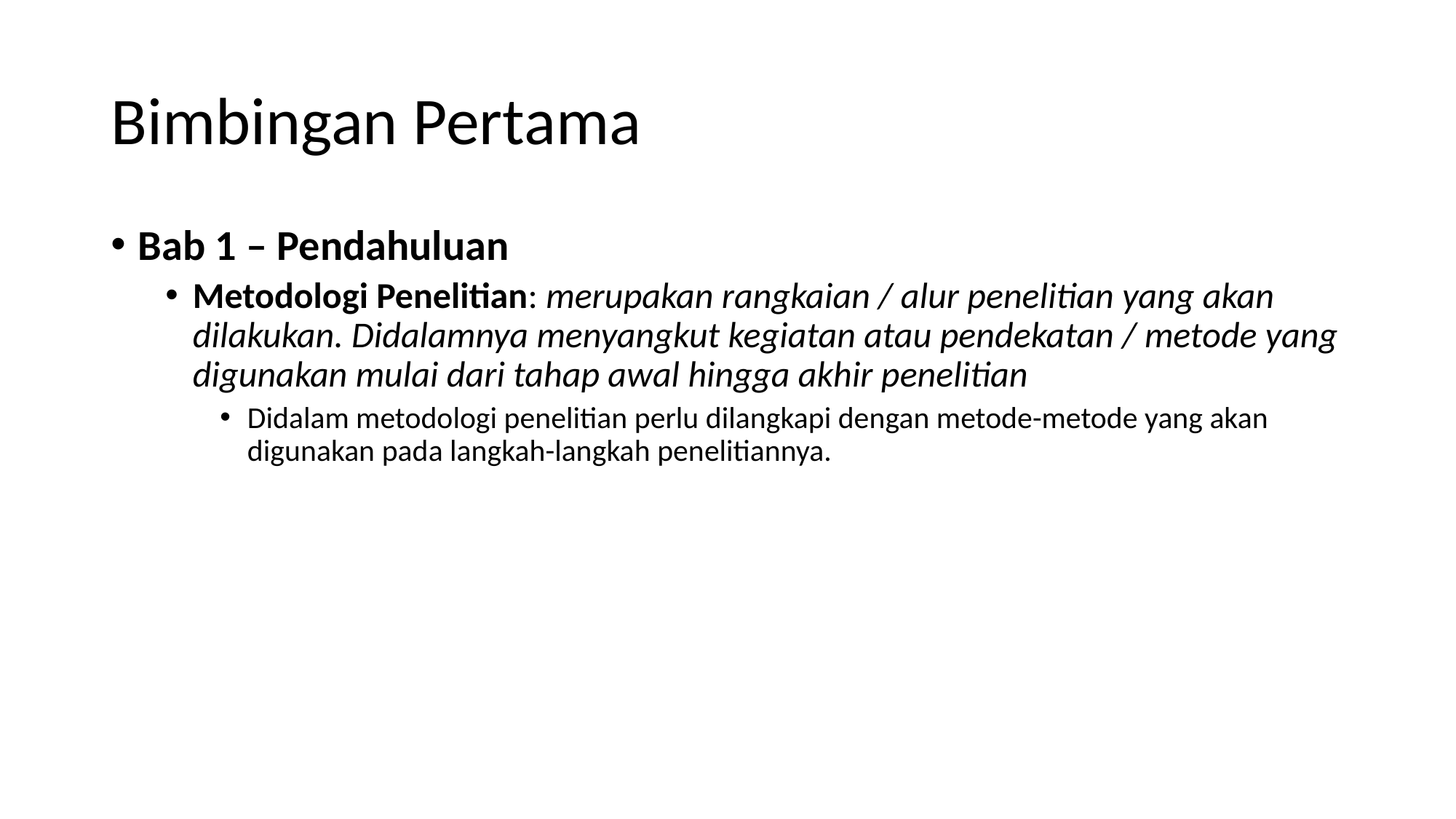

# Bimbingan Pertama
Bab 1 – Pendahuluan
Metodologi Penelitian: merupakan rangkaian / alur penelitian yang akan dilakukan. Didalamnya menyangkut kegiatan atau pendekatan / metode yang digunakan mulai dari tahap awal hingga akhir penelitian
Didalam metodologi penelitian perlu dilangkapi dengan metode-metode yang akan digunakan pada langkah-langkah penelitiannya.